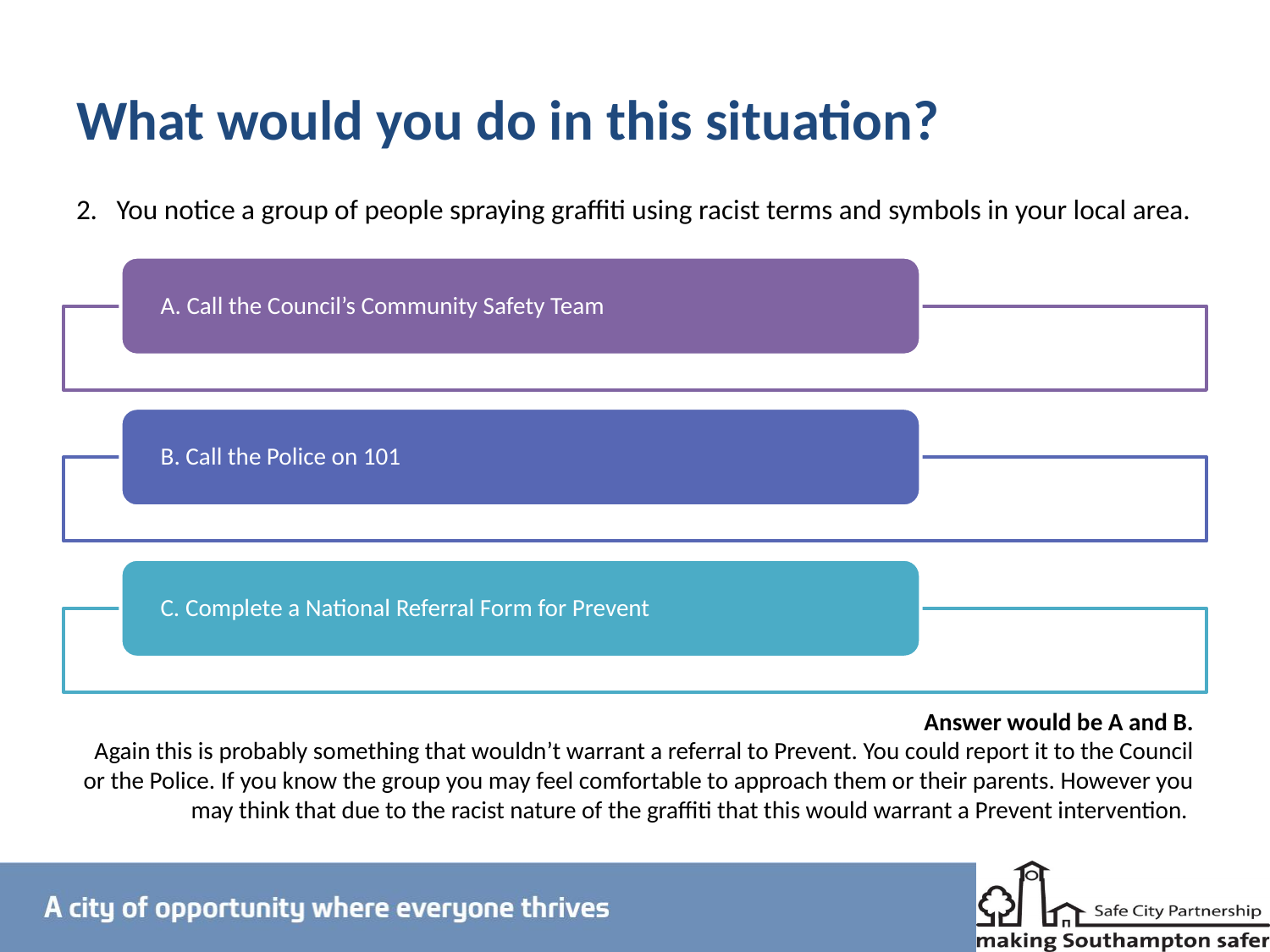

# What would you do in this situation?
2.   You notice a group of people spraying graffiti using racist terms and symbols in your local area.
A. Call the Council’s Community Safety Team
B. Call the Police on 101
C. Complete a National Referral Form for Prevent
Answer would be A and B.
Again this is probably something that wouldn’t warrant a referral to Prevent. You could report it to the Council or the Police. If you know the group you may feel comfortable to approach them or their parents. However you may think that due to the racist nature of the graffiti that this would warrant a Prevent intervention.